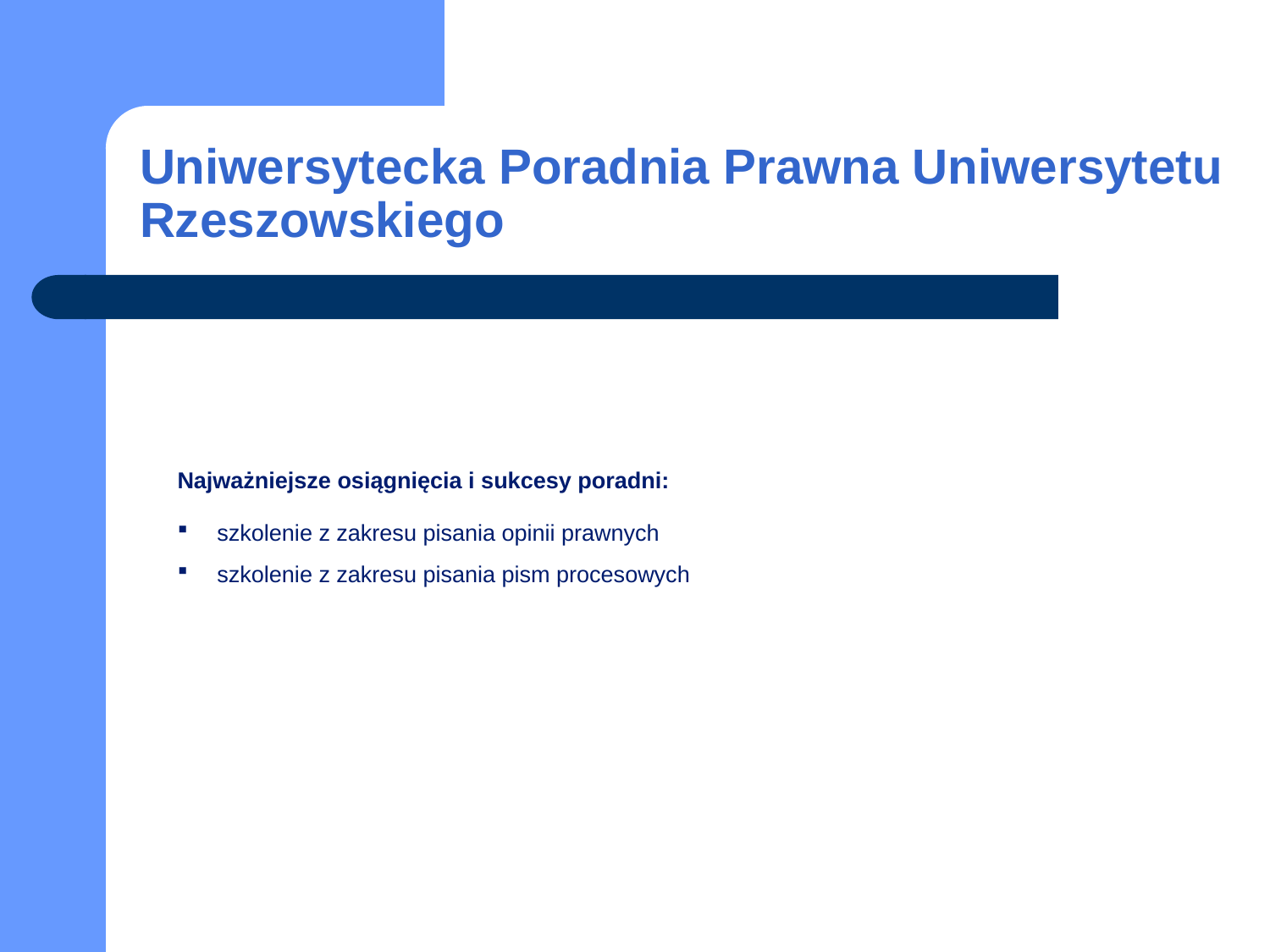

# Uniwersytecka Poradnia Prawna Uniwersytetu Rzeszowskiego
Najważniejsze osiągnięcia i sukcesy poradni:
szkolenie z zakresu pisania opinii prawnych
szkolenie z zakresu pisania pism procesowych